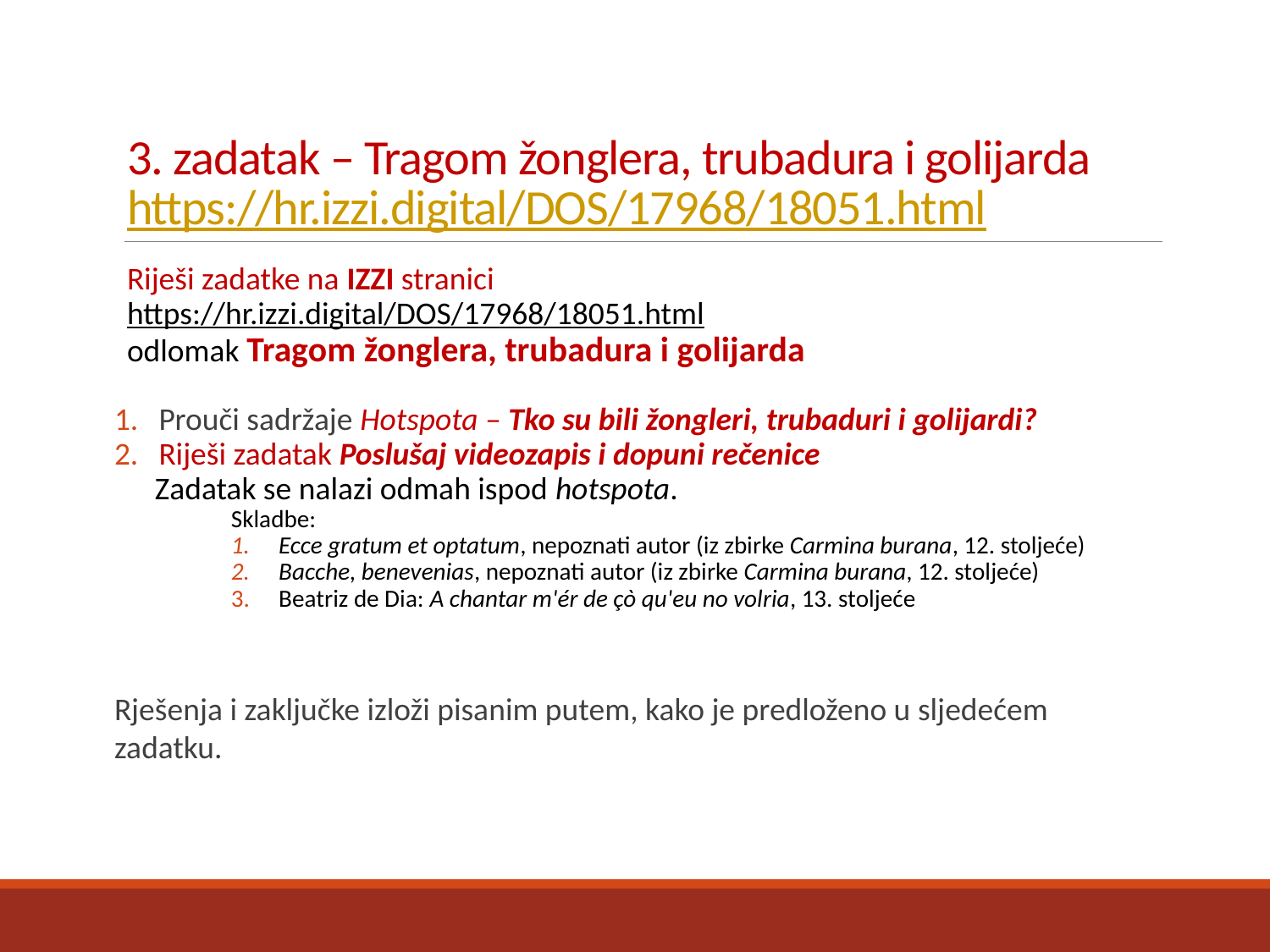

# 3. zadatak – Tragom žonglera, trubadura i golijarda https://hr.izzi.digital/DOS/17968/18051.html
Riješi zadatke na IZZI stranici
https://hr.izzi.digital/DOS/17968/18051.html
odlomak Tragom žonglera, trubadura i golijarda

Prouči sadržaje Hotspota – Tko su bili žongleri, trubaduri i golijardi?
Riješi zadatak Poslušaj videozapis i dopuni rečenice
Zadatak se nalazi odmah ispod hotspota.
Skladbe:
Ecce gratum et optatum, nepoznati autor (iz zbirke Carmina burana, 12. stoljeće)
Bacche, benevenias, nepoznati autor (iz zbirke Carmina burana, 12. stoljeće)
Beatriz de Dia: A chantar m'ér de çò qu'eu no volria, 13. stoljeće

Rješenja i zaključke izloži pisanim putem, kako je predloženo u sljedećem zadatku.